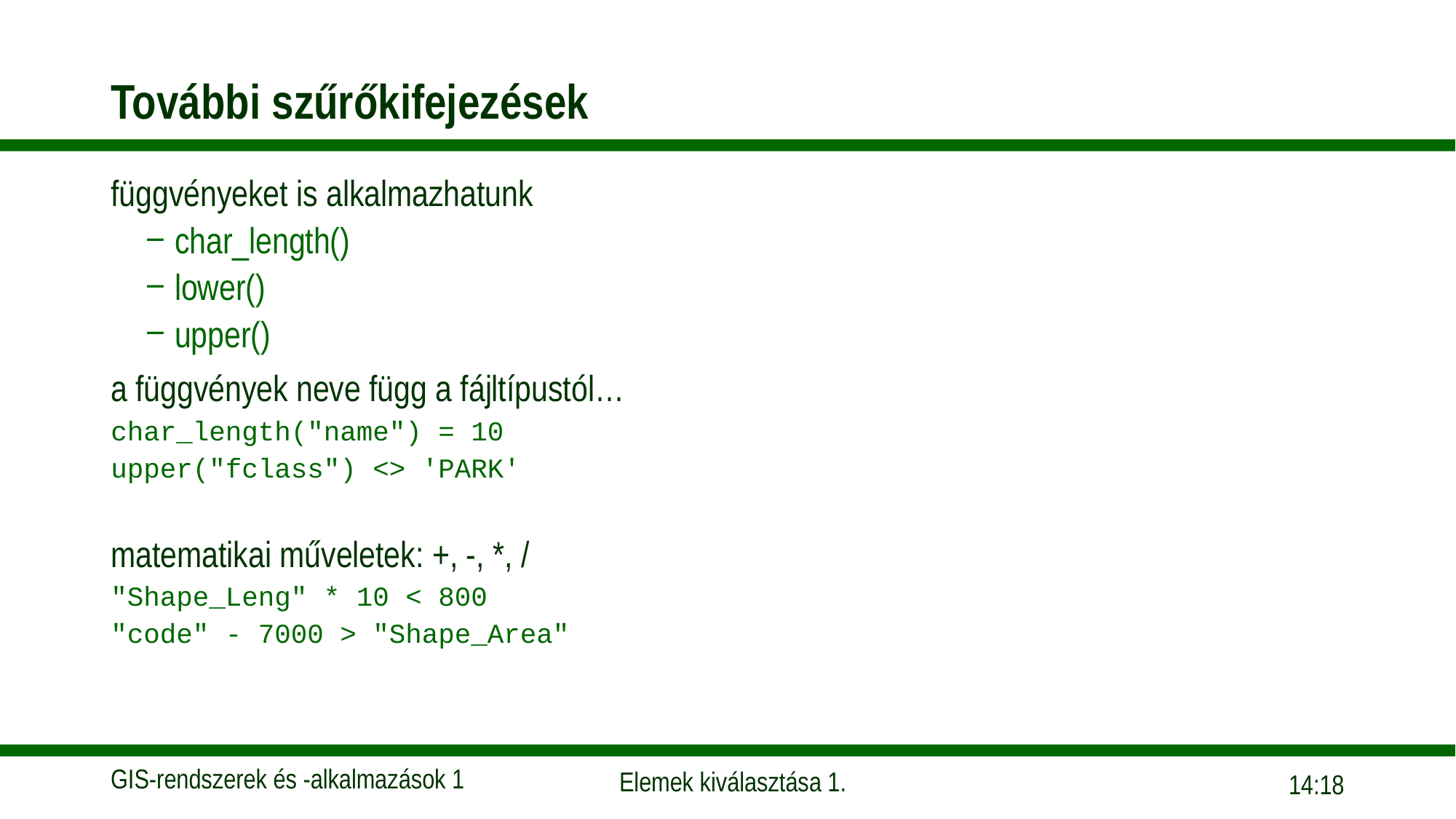

# További szűrőkifejezések
függvényeket is alkalmazhatunk
char_length()
lower()
upper()
a függvények neve függ a fájltípustól…
char_length("name") = 10
upper("fclass") <> 'PARK'

matematikai műveletek: +, -, *, /
"Shape_Leng" * 10 < 800
"code" - 7000 > "Shape_Area"
14:18